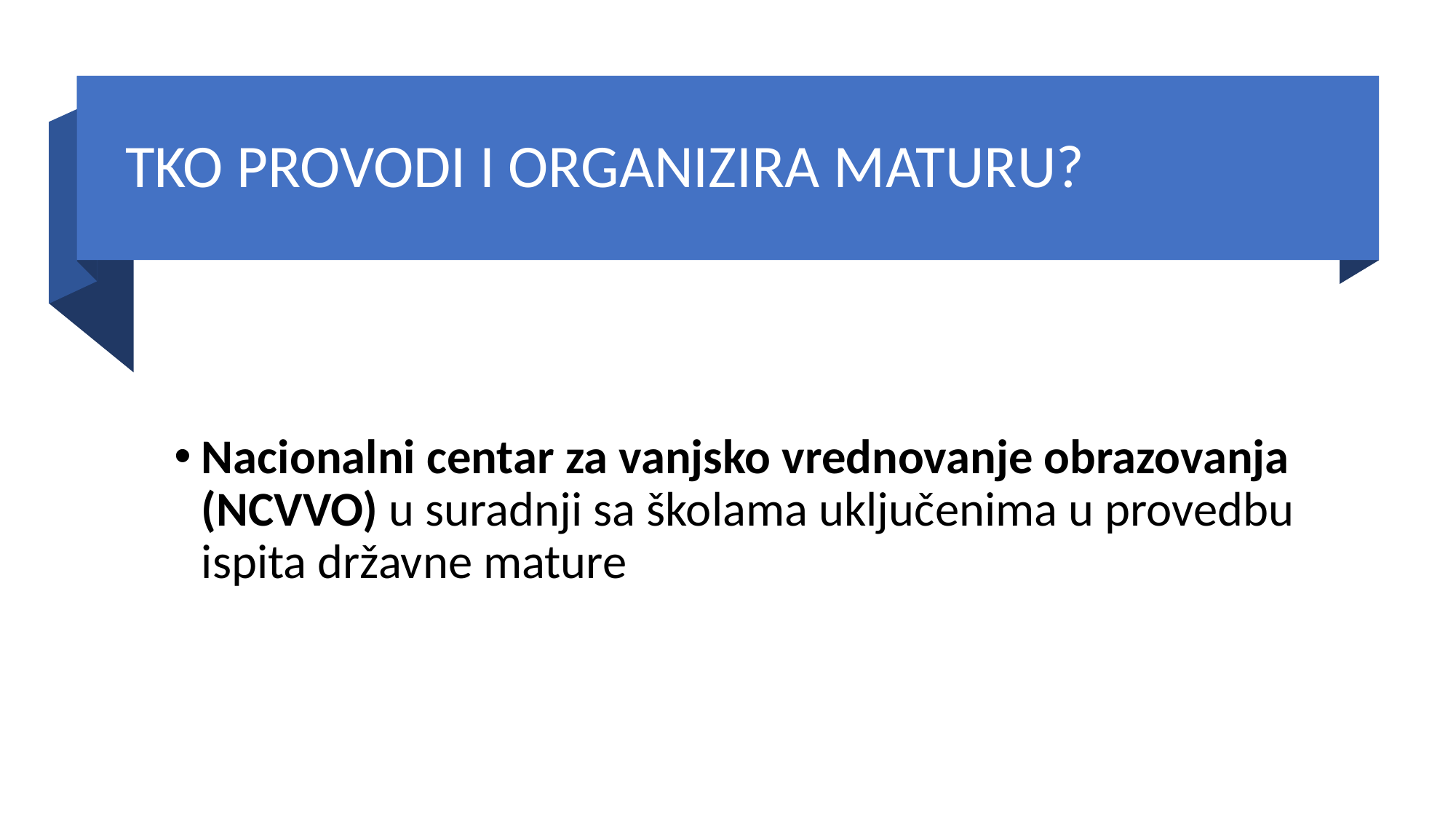

# TKO PROVODI I ORGANIZIRA MATURU?

Nacionalni centar za vanjsko vrednovanje obrazovanja (NCVVO) u suradnji sa školama uključenima u provedbu ispita državne mature